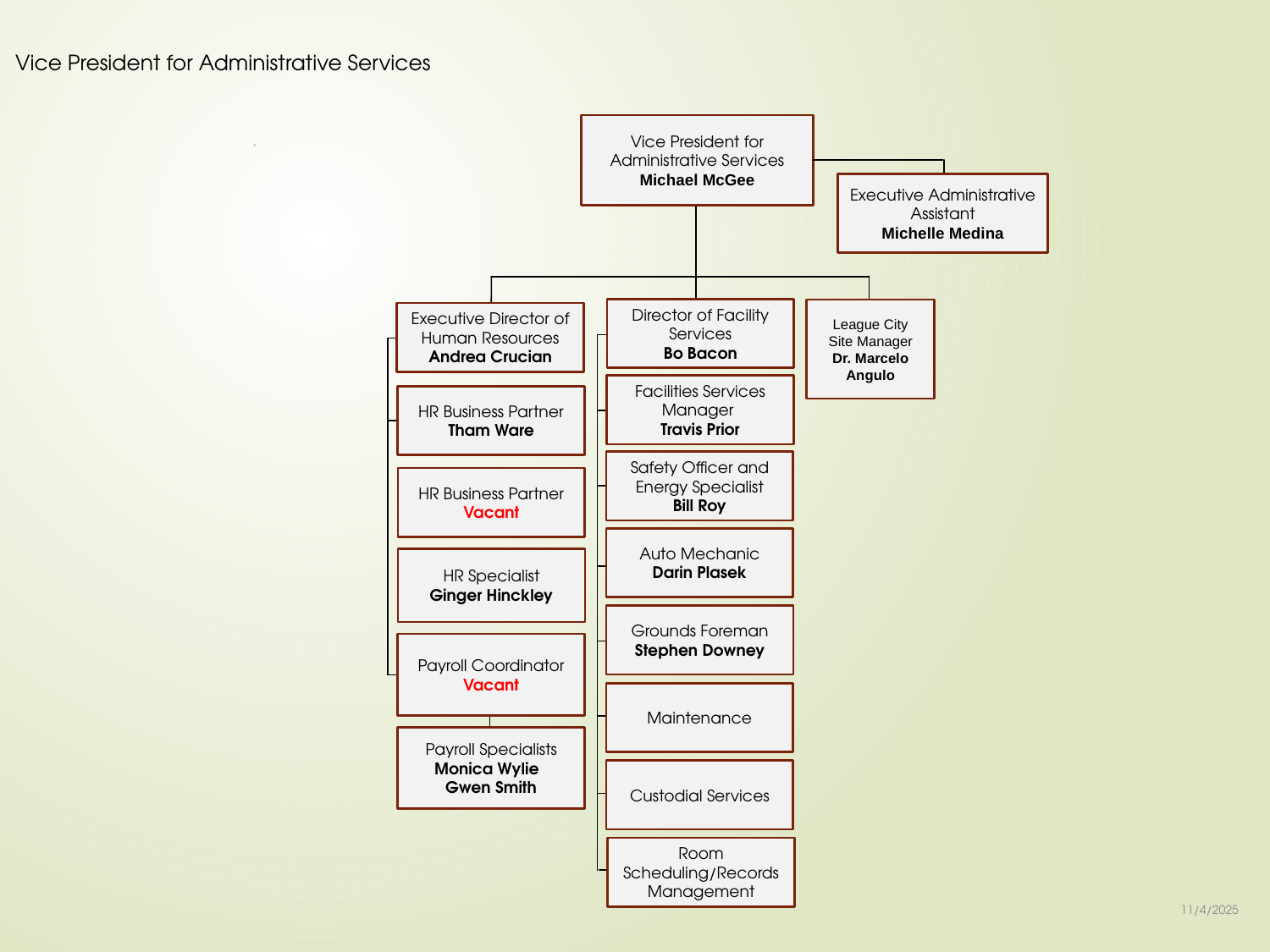

Vice President for Administrative Services
Vice President for Administrative Services
Michael McGee
Executive Administrative Assistant
Michelle Medina
Director of Facility Services
Bo Bacon
League City Site Manager Dr. Marcelo Angulo
Executive Director of Human Resources
Andrea Crucian
Facilities Services Manager
Travis Prior
HR Business Partner
Tham Ware
Safety Officer and Energy Specialist
Bill Roy
HR Business Partner
Vacant
Auto Mechanic
Darin Plasek
HR Specialist
Ginger Hinckley
Grounds Foreman
Stephen Downey
Payroll Coordinator
Vacant
Maintenance
Payroll Specialists
Monica Wylie   Gwen Smith
Custodial Services
Room Scheduling/Records Management
11/4/2025